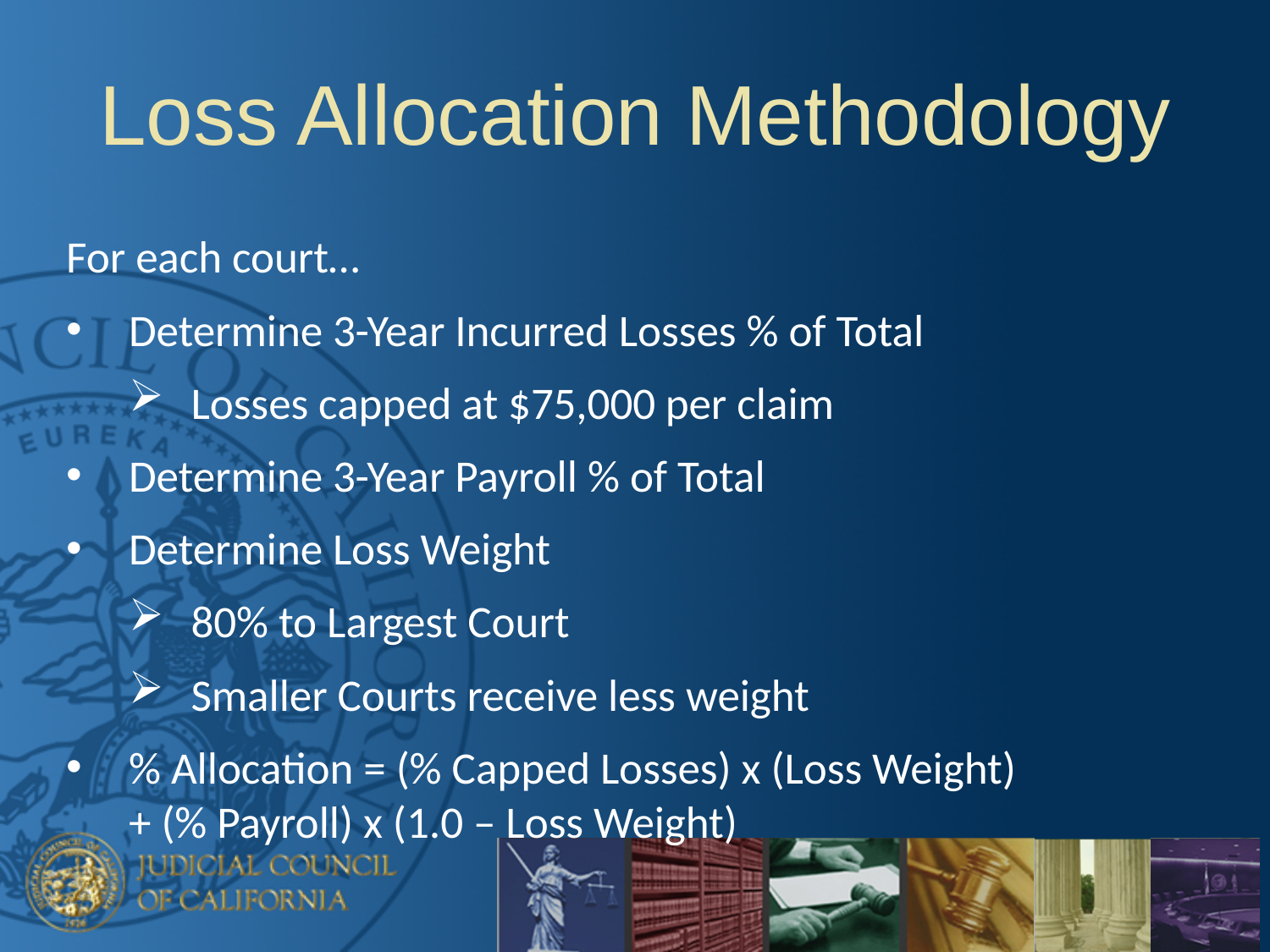

# Loss Allocation Methodology
For each court…
Determine 3-Year Incurred Losses % of Total
Losses capped at $75,000 per claim
Determine 3-Year Payroll % of Total
Determine Loss Weight
80% to Largest Court
Smaller Courts receive less weight
% Allocation = (% Capped Losses) x (Loss Weight)
+ (% Payroll) x (1.0 – Loss Weight)